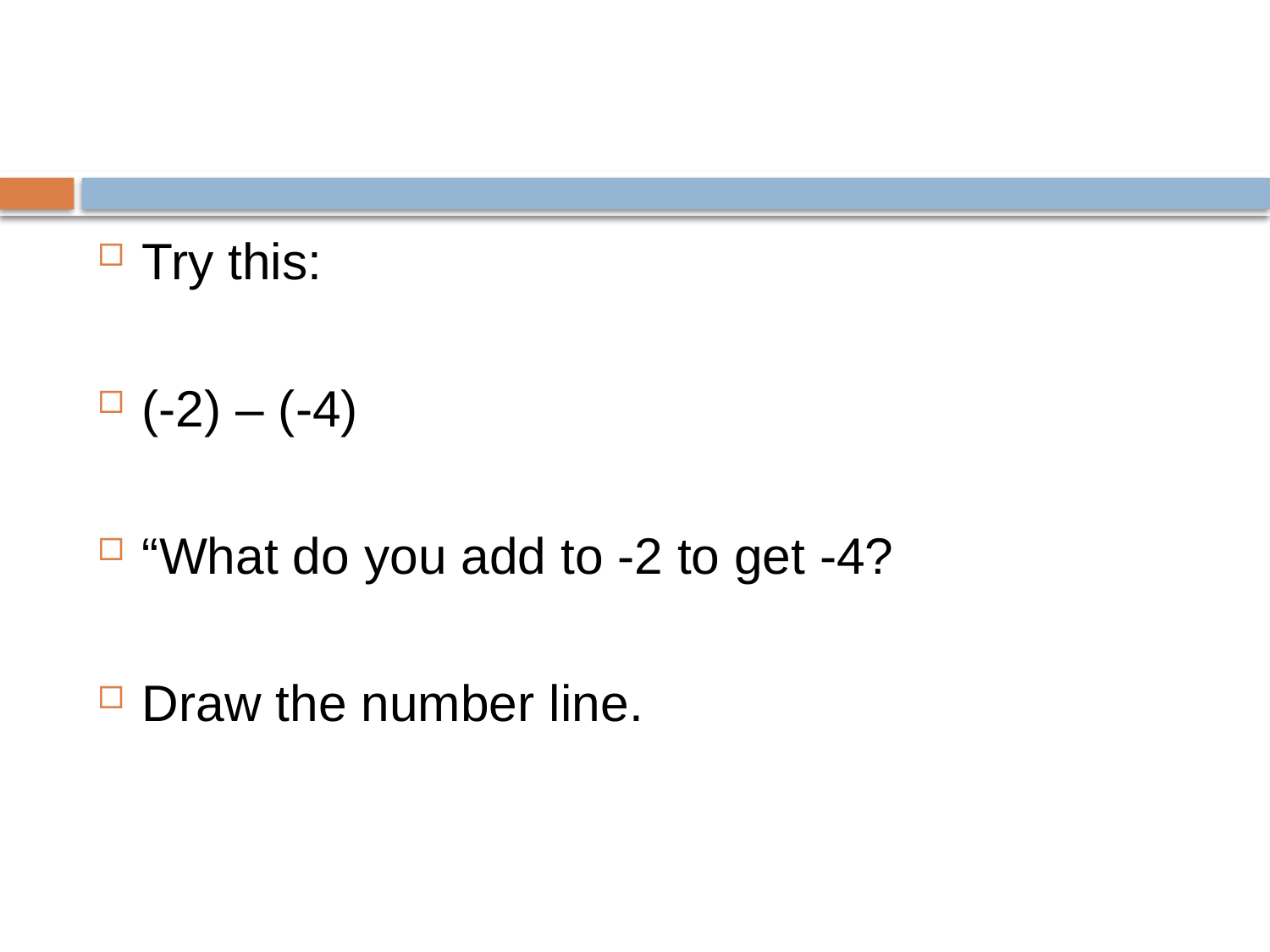

#
Try this:

(-2) – (-4)

“What do you add to -2 to get -4?

Draw the number line.